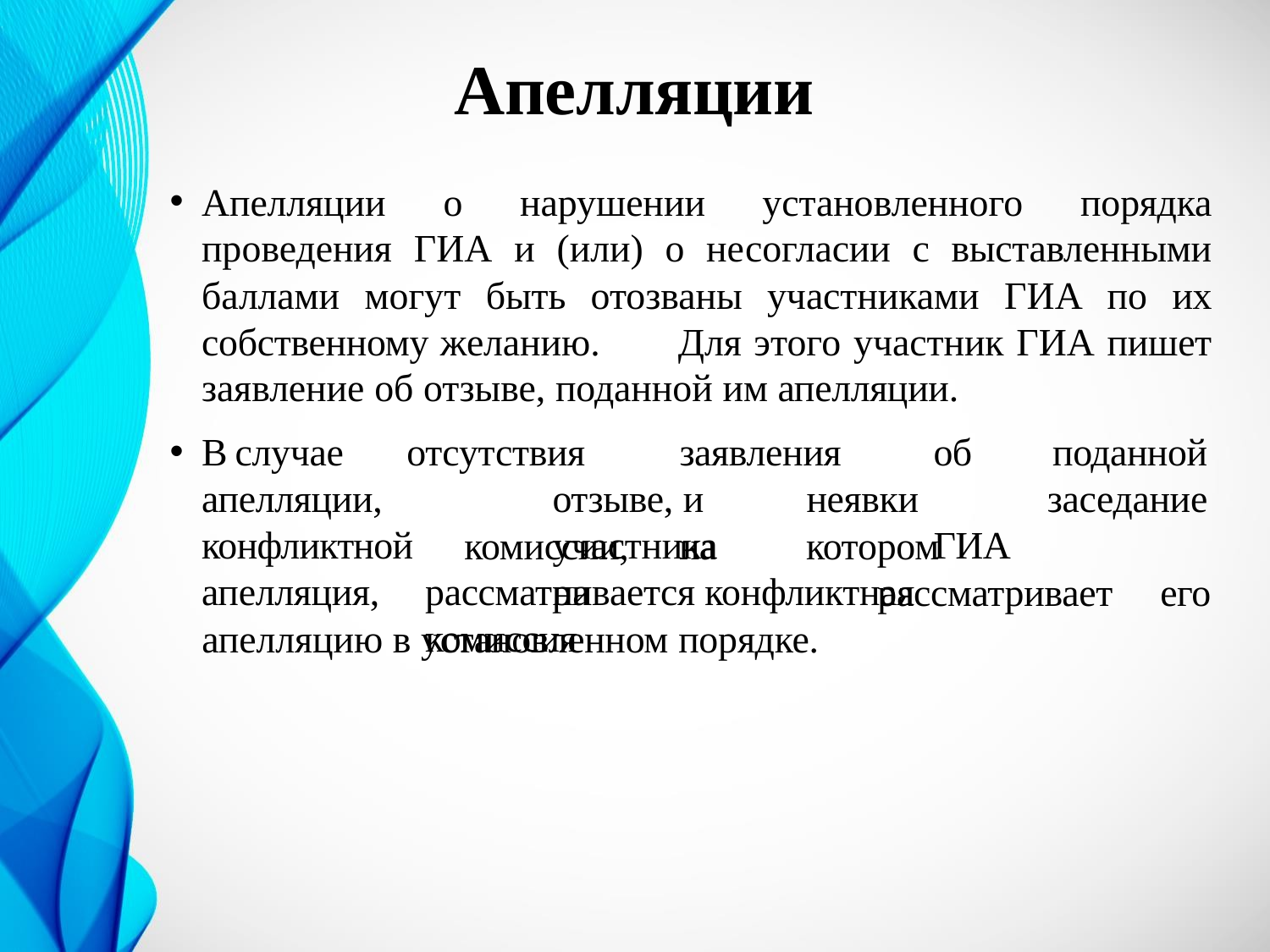

# Апелляции
Апелляции   о   нарушении   установленного   порядка проведения  ГИА  и  (или)  о  несогласии  с  выставленными баллами  могут  быть  отозваны  участниками  ГИА  по  их собственному желанию.    Для этого участник ГИА пишет заявление об отзыве, поданной им апелляции.
В	случае апелляции,
отсутствия	заявления	об	отзыве, и	неявки		участника		ГИА	на
поданной заседание
конфликтной апелляция,
комиссии,	на	котором	рассматривается конфликтная		комиссия
рассматривает	его
апелляцию в установленном порядке.